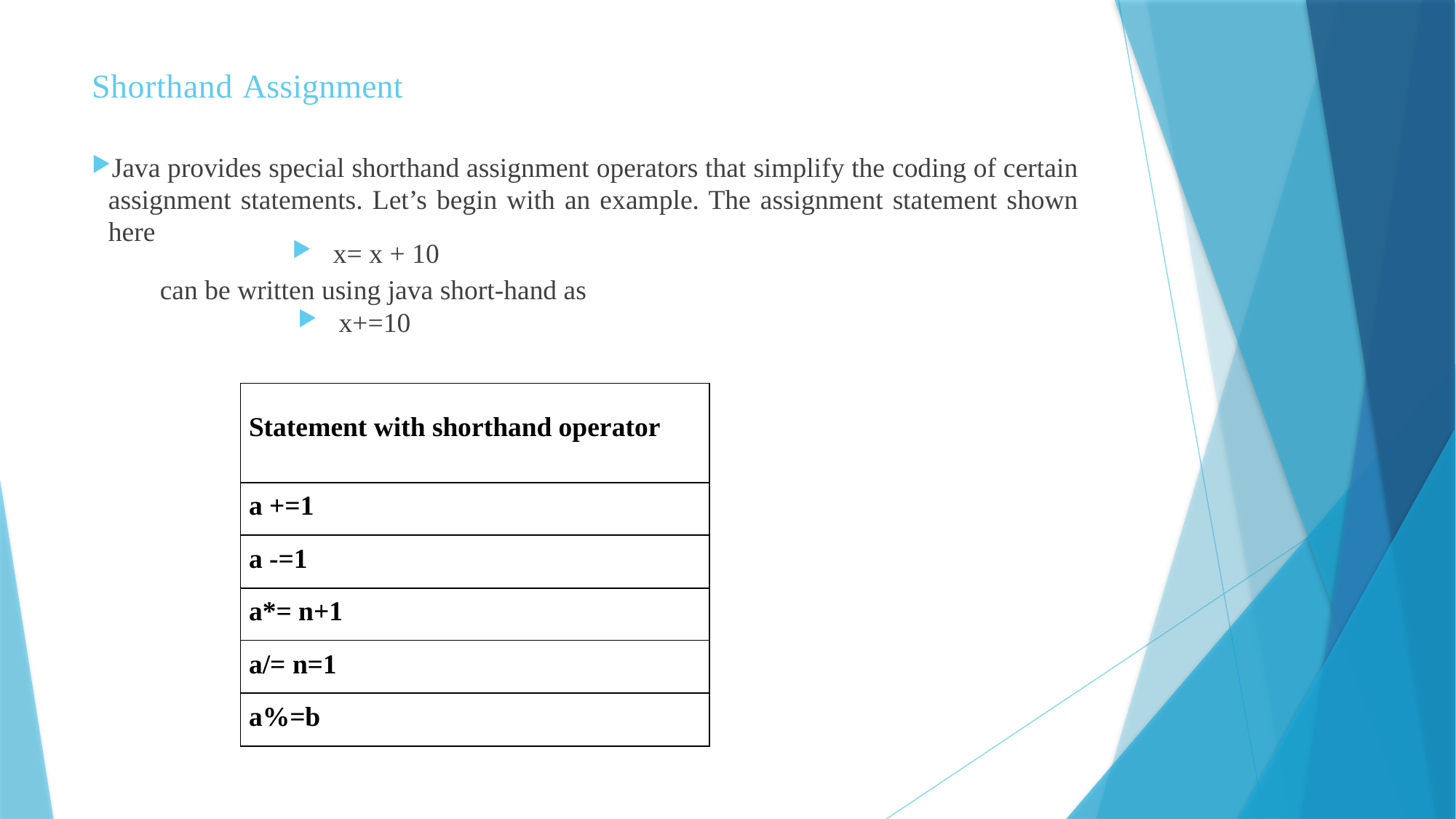

# Shorthand Assignment
Java provides special shorthand assignment operators that simplify the coding of certain assignment statements. Let’s begin with an example. The assignment statement shown here
x= x + 10
can be written using java short-hand as
x+=10

| Statement with shorthand operator |
| --- |
| a +=1 |
| a -=1 |
| a\*= n+1 |
| a/= n=1 |
| a%=b |